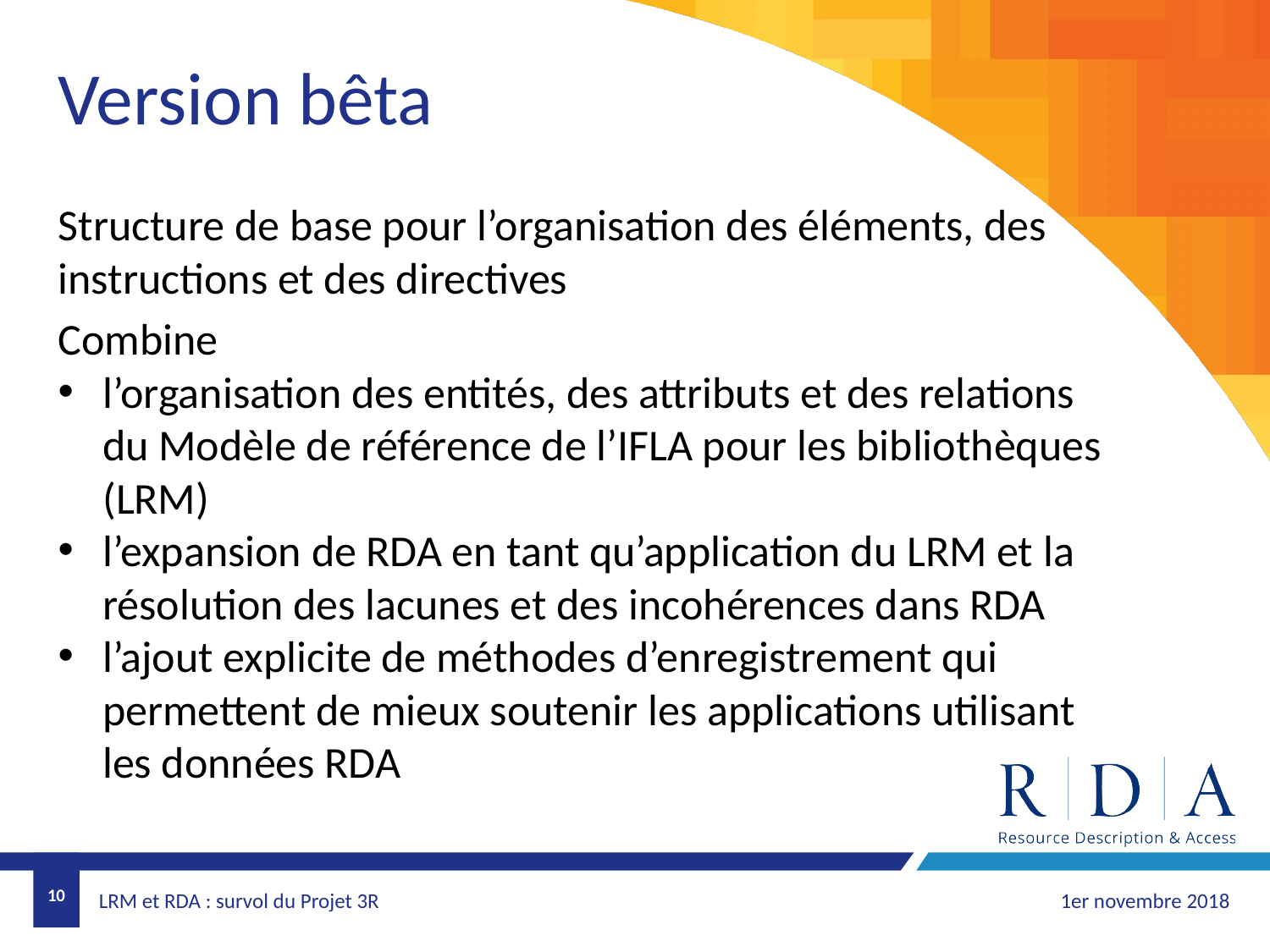

Version bêta
Structure de base pour l’organisation des éléments, des instructions et des directives
Combine
l’organisation des entités, des attributs et des relations du Modèle de référence de l’IFLA pour les bibliothèques (LRM)
l’expansion de RDA en tant qu’application du LRM et la résolution des lacunes et des incohérences dans RDA
l’ajout explicite de méthodes d’enregistrement qui permettent de mieux soutenir les applications utilisant les données RDA
10
1er novembre 2018